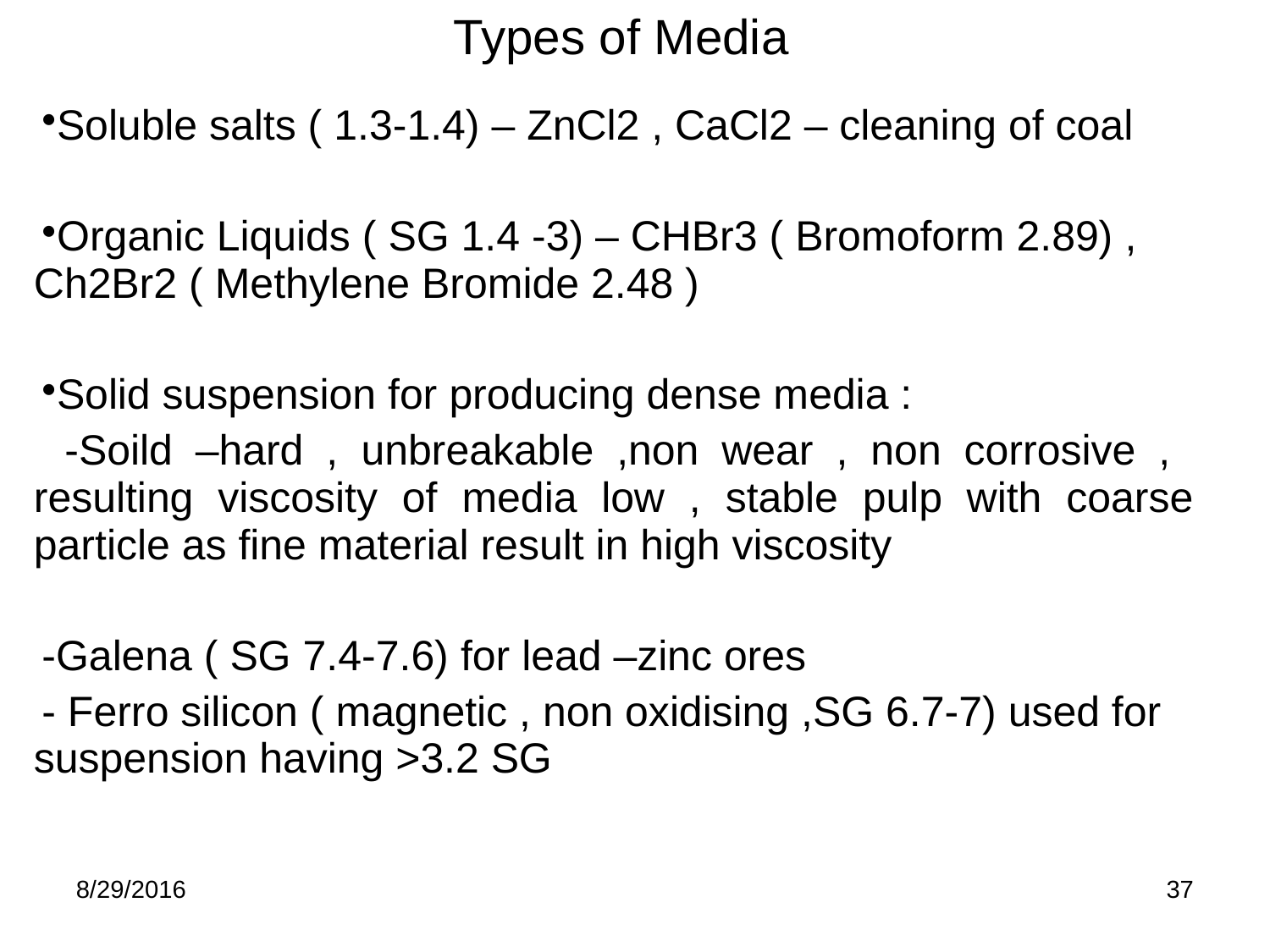

Types of Media
| Soluble salts ( 1.3-1.4) – ZnCl2 , CaCl2 – cleaning of coal Organic Liquids ( SG 1.4 -3) – CHBr3 ( Bromoform 2.89) , Ch2Br2 ( Methylene Bromide 2.48 ) Solid suspension for producing dense media : -Soild –hard , unbreakable ,non wear , non corrosive , resulting viscosity of media low , stable pulp with coarse particle as fine material result in high viscosity -Galena ( SG 7.4-7.6) for lead –zinc ores - Ferro silicon ( magnetic , non oxidising ,SG 6.7-7) used for suspension having >3.2 SG |
| --- |
|  |

8/29/2016
37